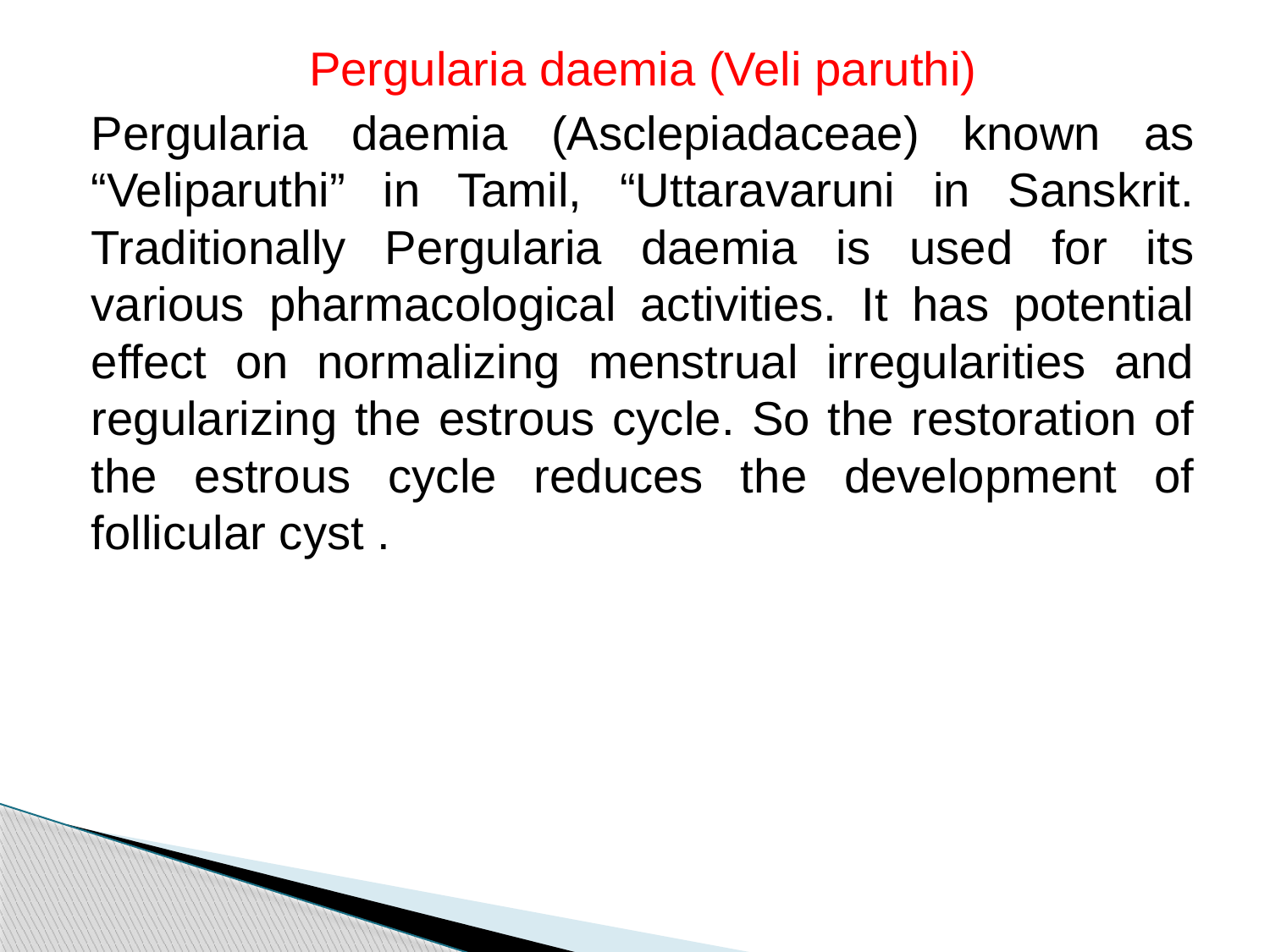

Pergularia daemia (Veli paruthi)
Pergularia daemia (Asclepiadaceae) known as “Veliparuthi” in Tamil, “Uttaravaruni in Sanskrit. Traditionally Pergularia daemia is used for its various pharmacological activities. It has potential effect on normalizing menstrual irregularities and regularizing the estrous cycle. So the restoration of the estrous cycle reduces the development of follicular cyst .